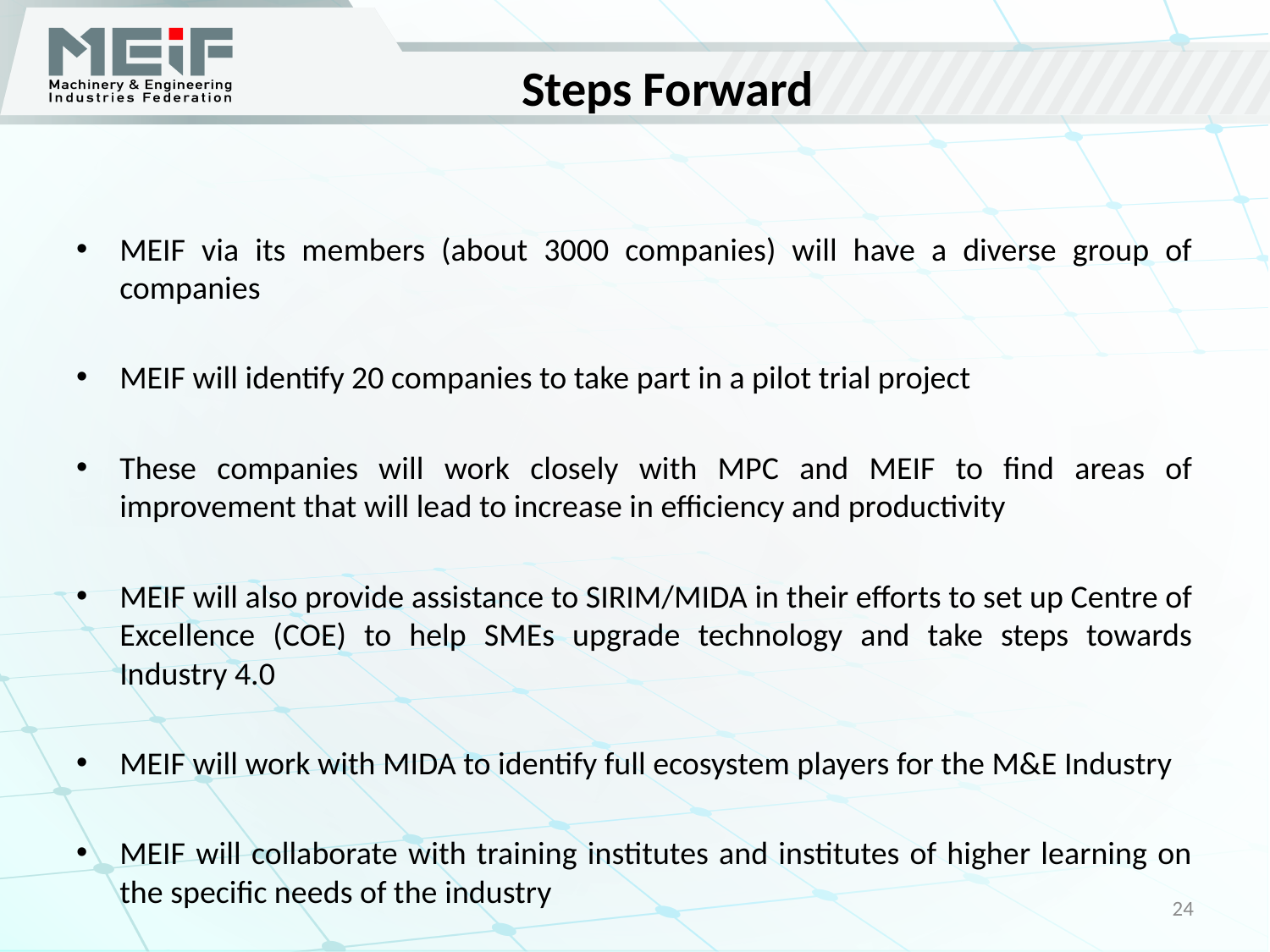

# Steps Forward
MEIF via its members (about 3000 companies) will have a diverse group of companies

MEIF will identify 20 companies to take part in a pilot trial project

These companies will work closely with MPC and MEIF to find areas of improvement that will lead to increase in efficiency and productivity

MEIF will also provide assistance to SIRIM/MIDA in their efforts to set up Centre of Excellence (COE) to help SMEs upgrade technology and take steps towards Industry 4.0

MEIF will work with MIDA to identify full ecosystem players for the M&E Industry

MEIF will collaborate with training institutes and institutes of higher learning on the specific needs of the industry

24